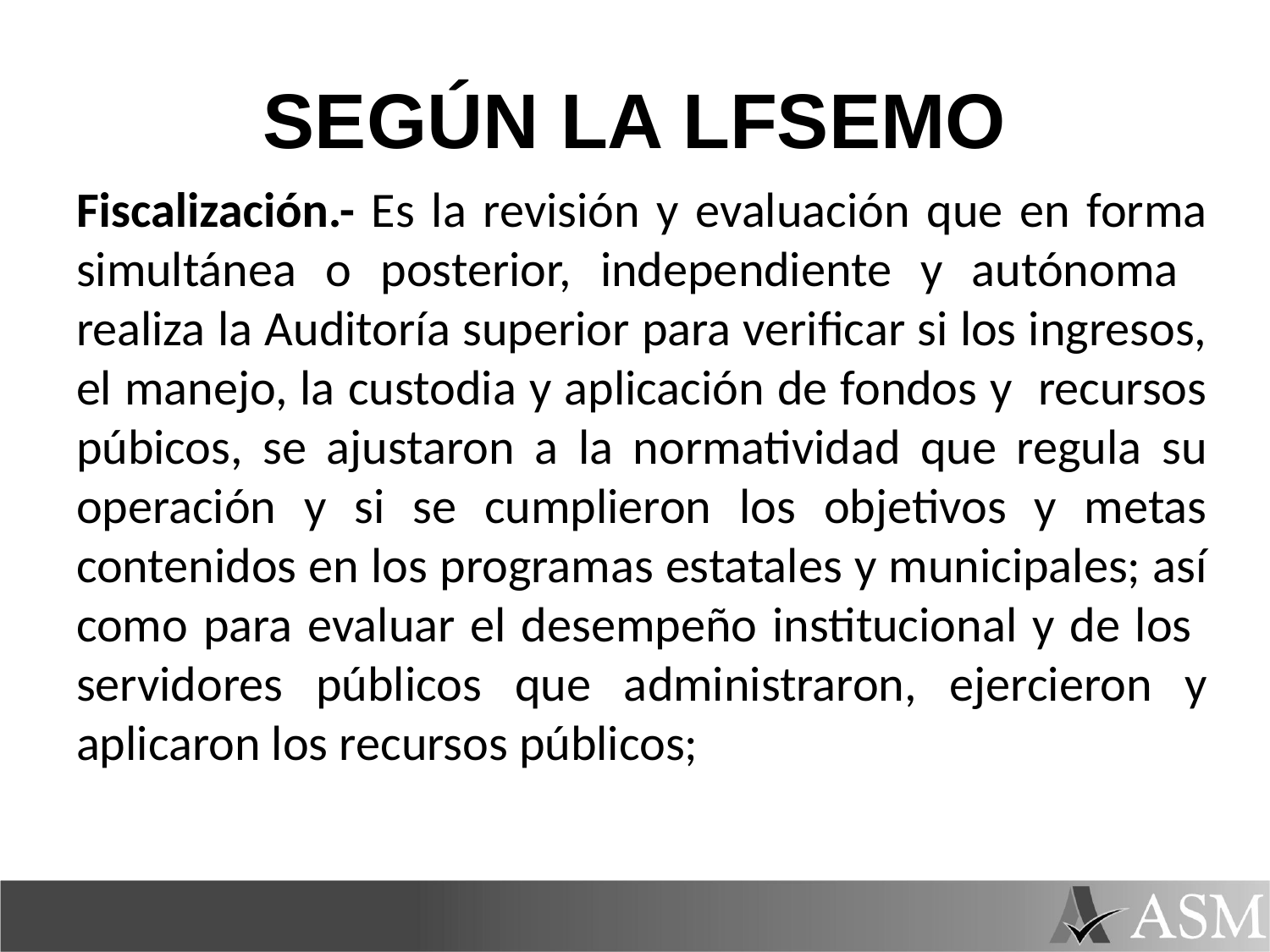

# SEGÚN LA LFSEMO
Fiscalización.- Es la revisión y evaluación que en forma simultánea o posterior, independiente y autónoma  realiza la Auditoría superior para verificar si los ingresos, el manejo, la custodia y aplicación de fondos y  recursos púbicos, se ajustaron a la normatividad que regula su operación y si se cumplieron los objetivos y metas contenidos en los programas estatales y municipales; así como para evaluar el desempeño institucional y de los  servidores públicos que administraron, ejercieron y aplicaron los recursos públicos;